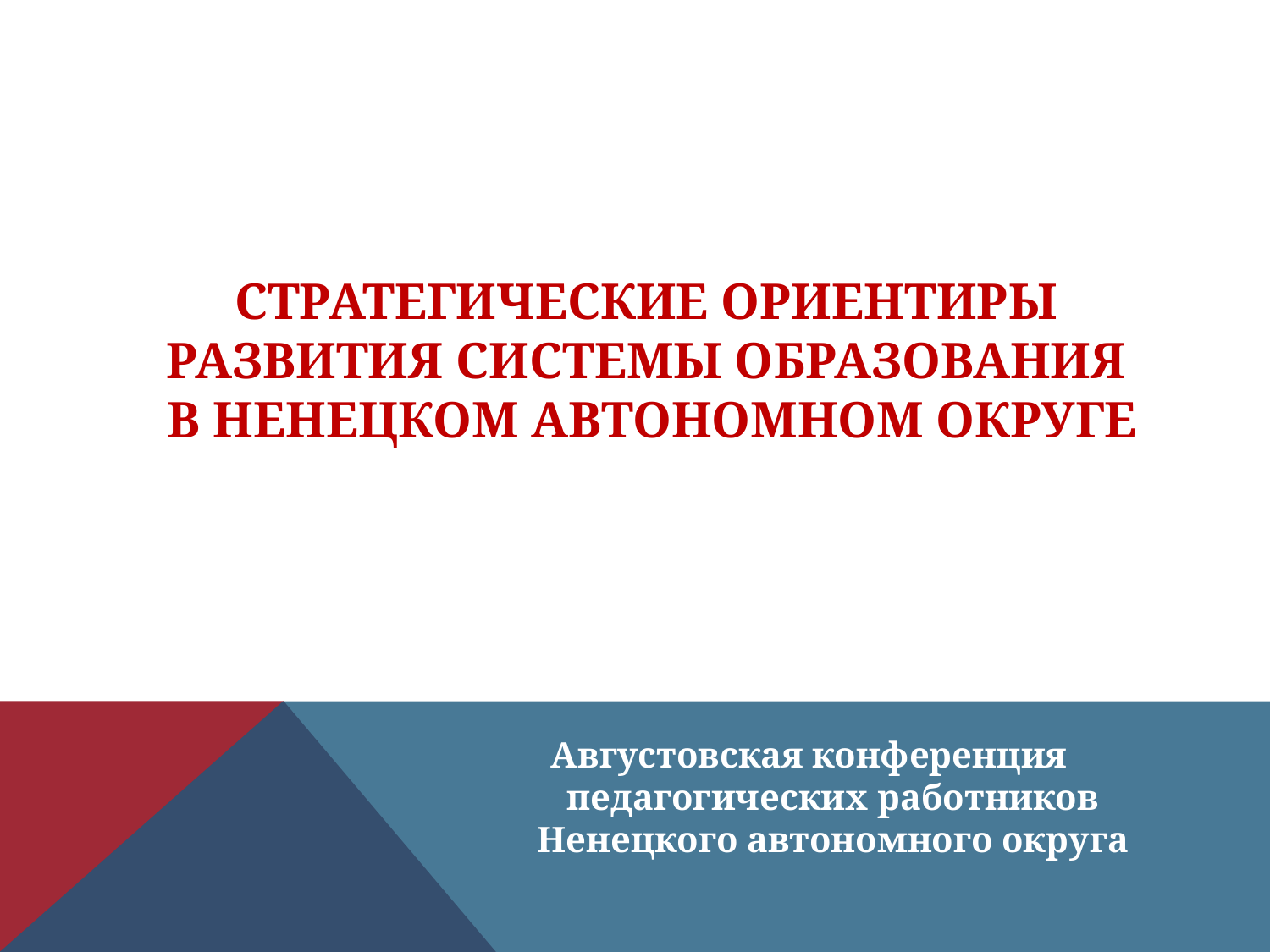

Стратегические ориентиры
развития системы образования
в Ненецком автономном округе
Августовская конференция педагогических работников Ненецкого автономного округа